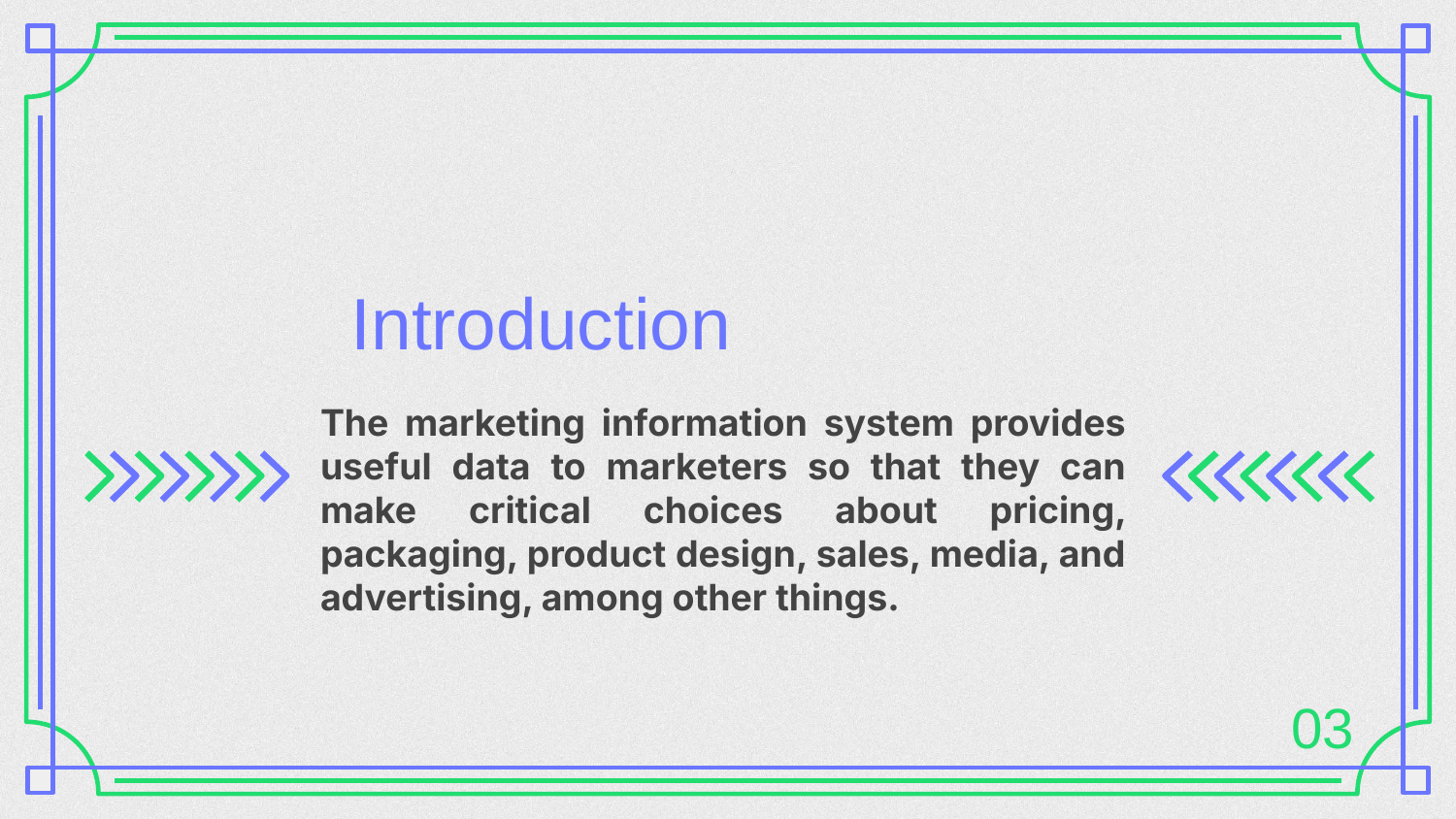

# Introduction
The marketing information system provides useful data to marketers so that they can make critical choices about pricing, packaging, product design, sales, media, and advertising, among other things.

03